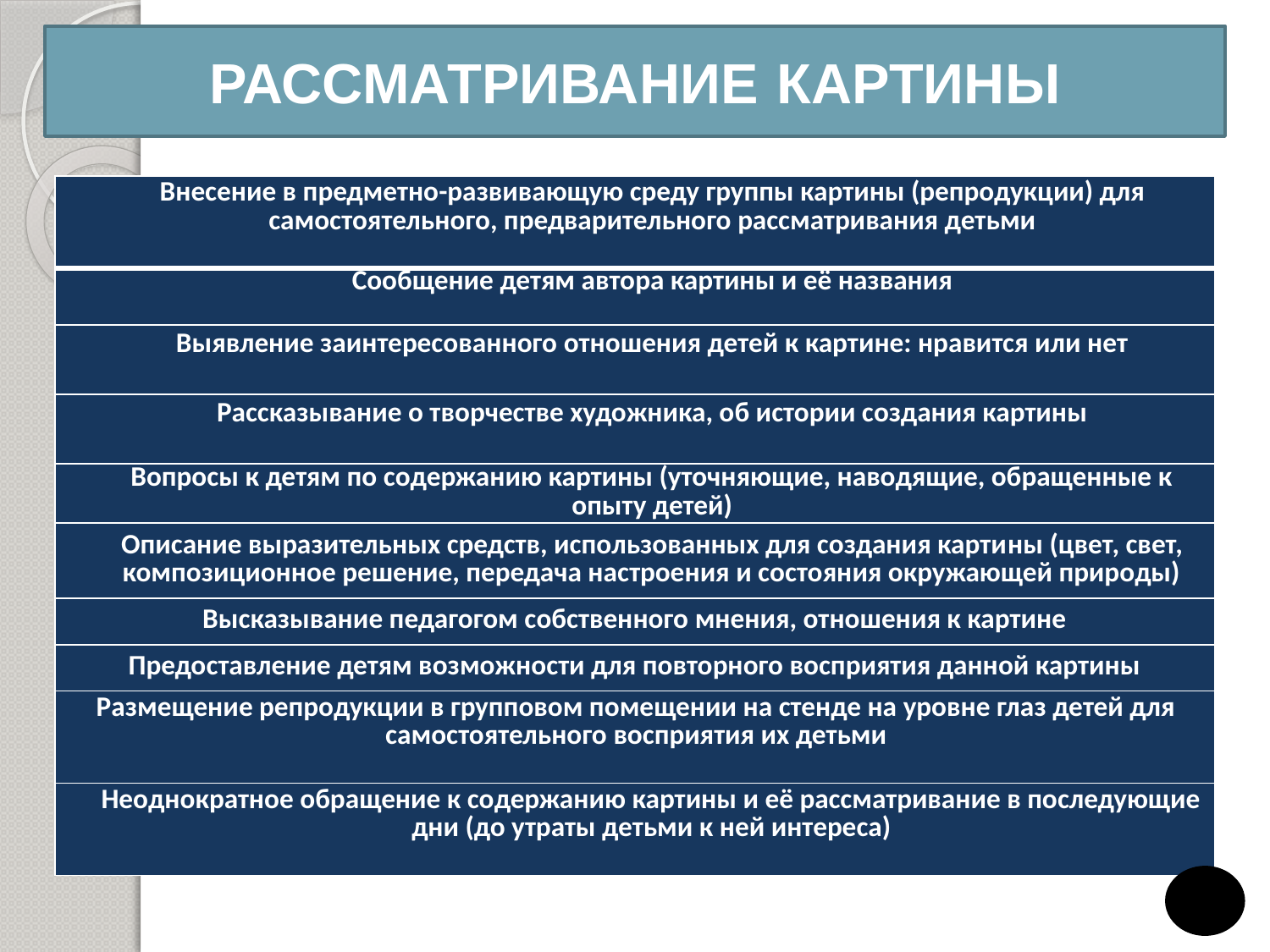

РАССМАТРИВАНИЕ КАРТИНЫ
| Внесение в предметно-развивающую среду группы картины (репродукции) для самостоятельного, предварительного рассматривания детьми |
| --- |
| Сообщение детям автора картины и её названия |
| Выявление заинтересованного отношения детей к картине: нравится или нет |
| Рассказывание о творчестве художника, об истории создания картины |
| Вопросы к детям по содержанию картины (уточняющие, наводящие, обращенные к опыту детей) |
| Описание выразительных средств, использованных для создания карти­ны (цвет, свет, композиционное решение, передача настроения и состояния окружающей природы) |
| Высказывание педагогом собственного мнения, отношения к картине |
| Предоставление детям возможности для повторного восприятия данной картины |
| Размещение репродукции в групповом помещении на стенде на уровне глаз детей для самостоятельного восприятия их детьми |
| Неоднократное обращение к содержанию картины и её рассматривание в последующие дни (до утраты детьми к ней интереса) |